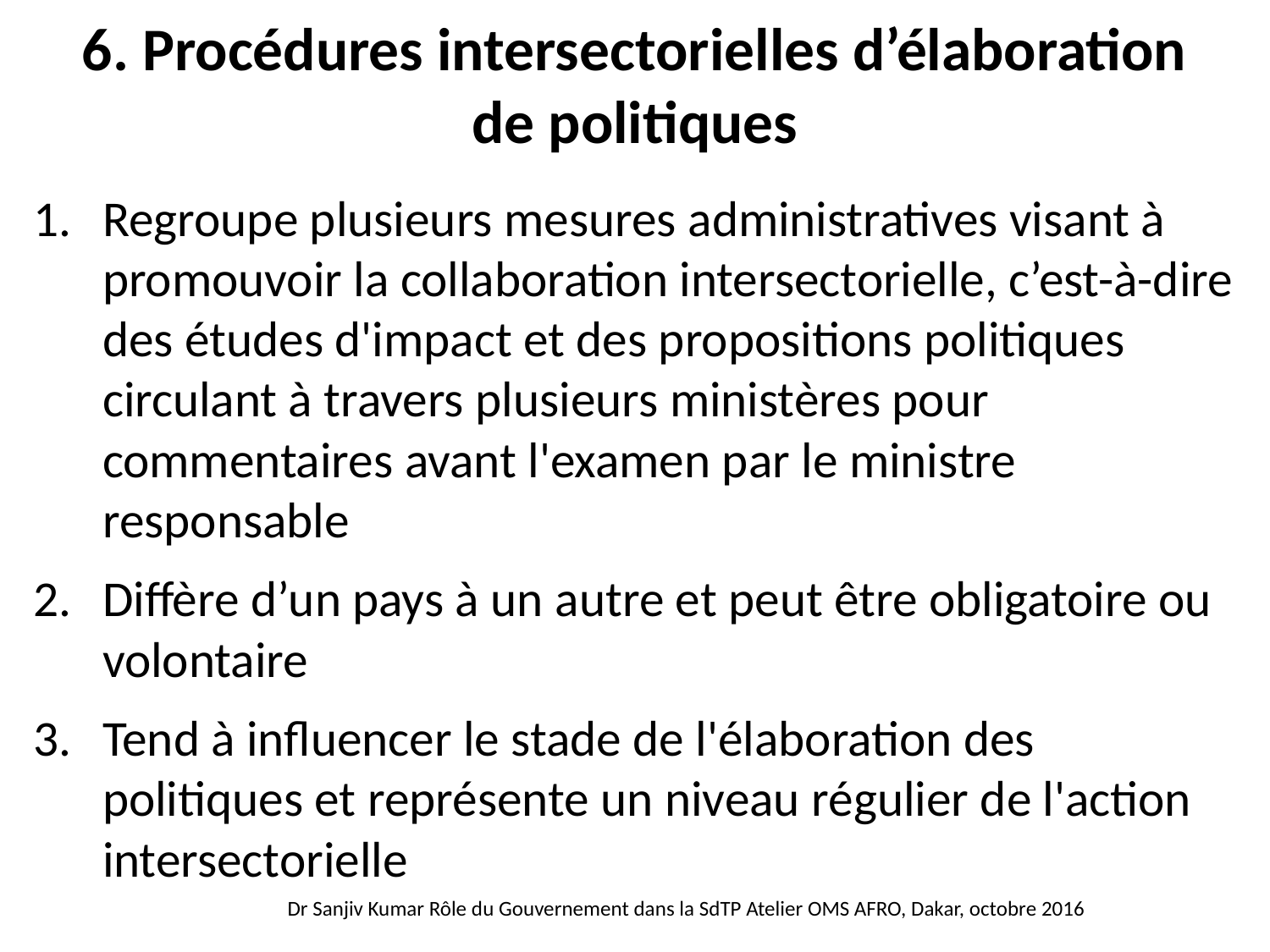

# 6. Procédures intersectorielles d’élaboration de politiques
Regroupe plusieurs mesures administratives visant à promouvoir la collaboration intersectorielle, c’est-à-dire des études d'impact et des propositions politiques circulant à travers plusieurs ministères pour commentaires avant l'examen par le ministre responsable
Diffère d’un pays à un autre et peut être obligatoire ou volontaire
Tend à influencer le stade de l'élaboration des politiques et représente un niveau régulier de l'action intersectorielle